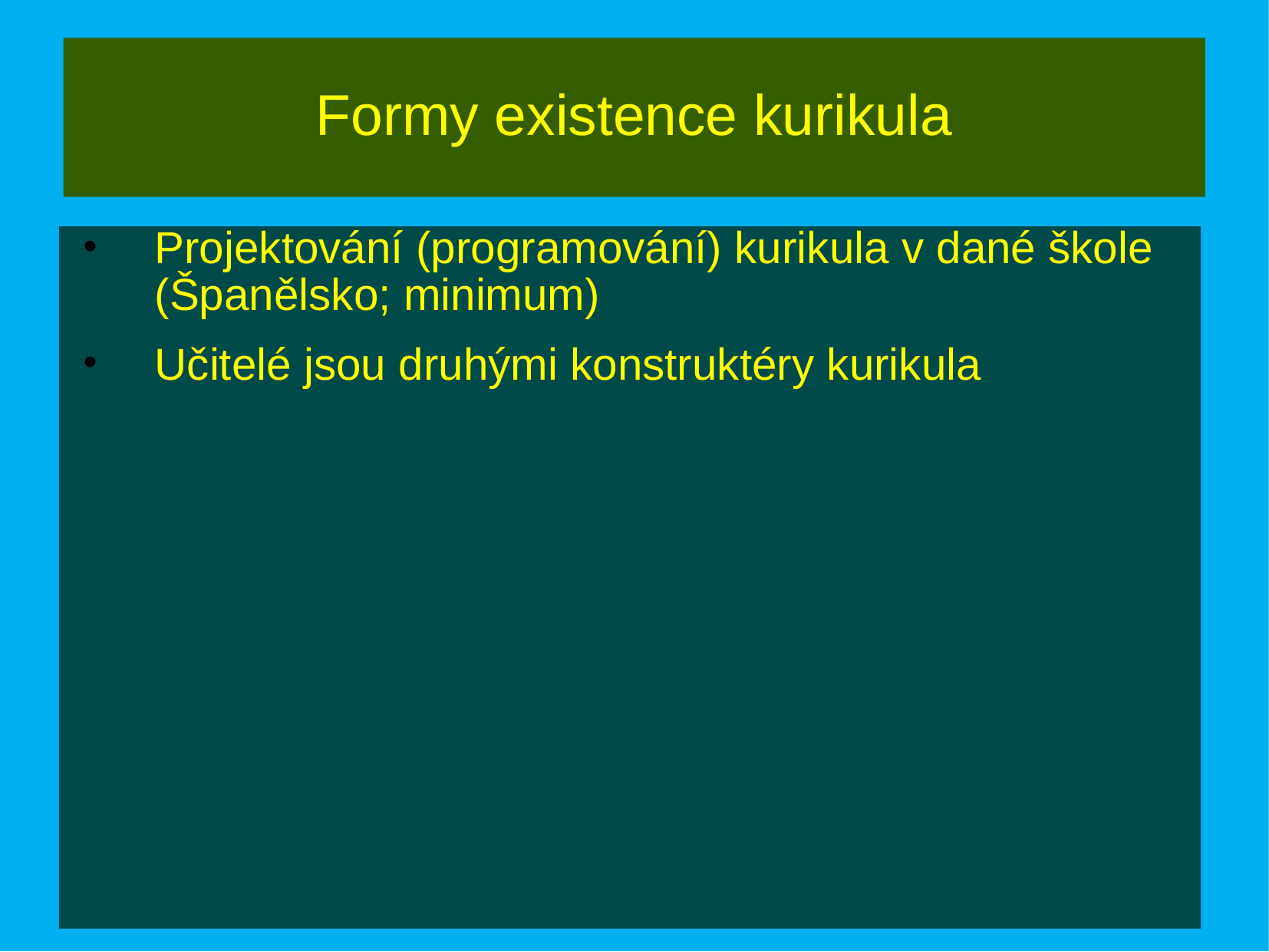

# Formy existence kurikula
Projektování (programování) kurikula v dané škole (Španělsko; minimum)
Učitelé jsou druhými konstruktéry kurikula